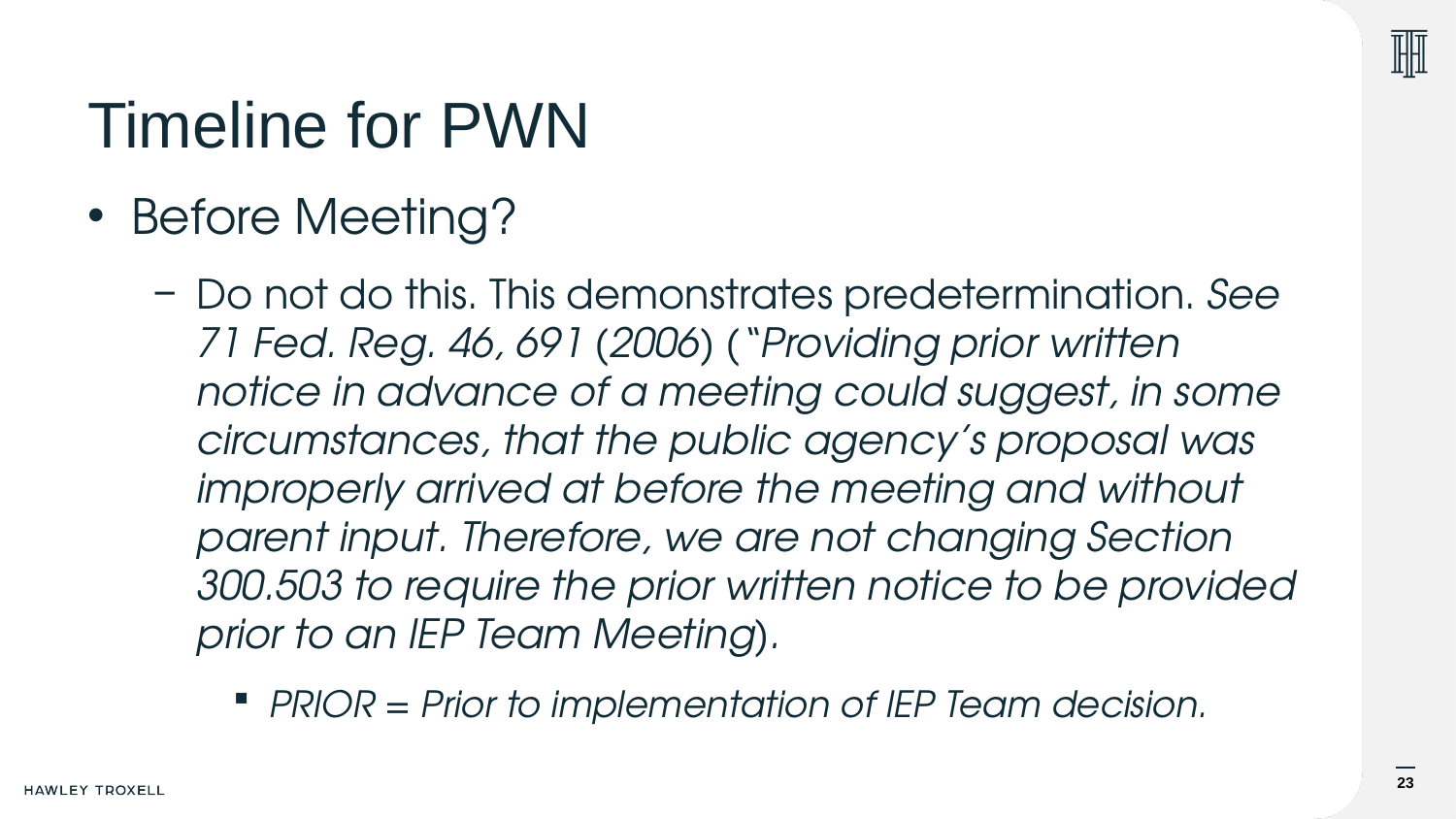

# Timeline for PWN
Before Meeting?
Do not do this. This demonstrates predetermination. See 71 Fed. Reg. 46, 691 (2006) (“Providing prior written notice in advance of a meeting could suggest, in some circumstances, that the public agency’s proposal was improperly arrived at before the meeting and without parent input. Therefore, we are not changing Section 300.503 to require the prior written notice to be provided prior to an IEP Team Meeting).
PRIOR = Prior to implementation of IEP Team decision.
23